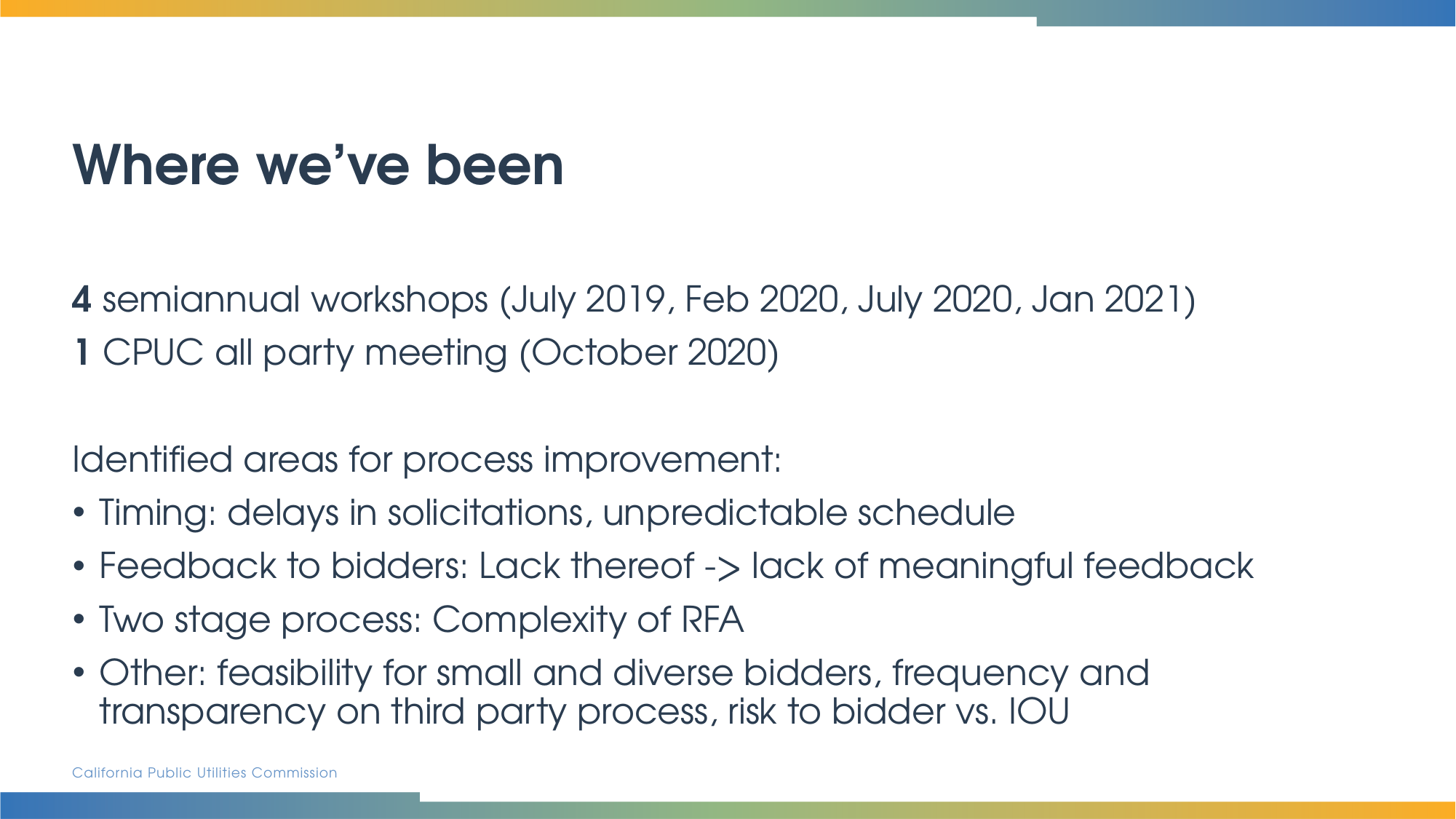

# Where we’ve been

4 semiannual workshops (July 2019, Feb 2020, July 2020, Jan 2021)
1 CPUC all party meeting (October 2020)

Identified areas for process improvement:
Timing: delays in solicitations, unpredictable schedule
Feedback to bidders: Lack thereof -> lack of meaningful feedback
Two stage process: Complexity of RFA
Other: feasibility for small and diverse bidders, frequency and transparency on third party process, risk to bidder vs. IOU